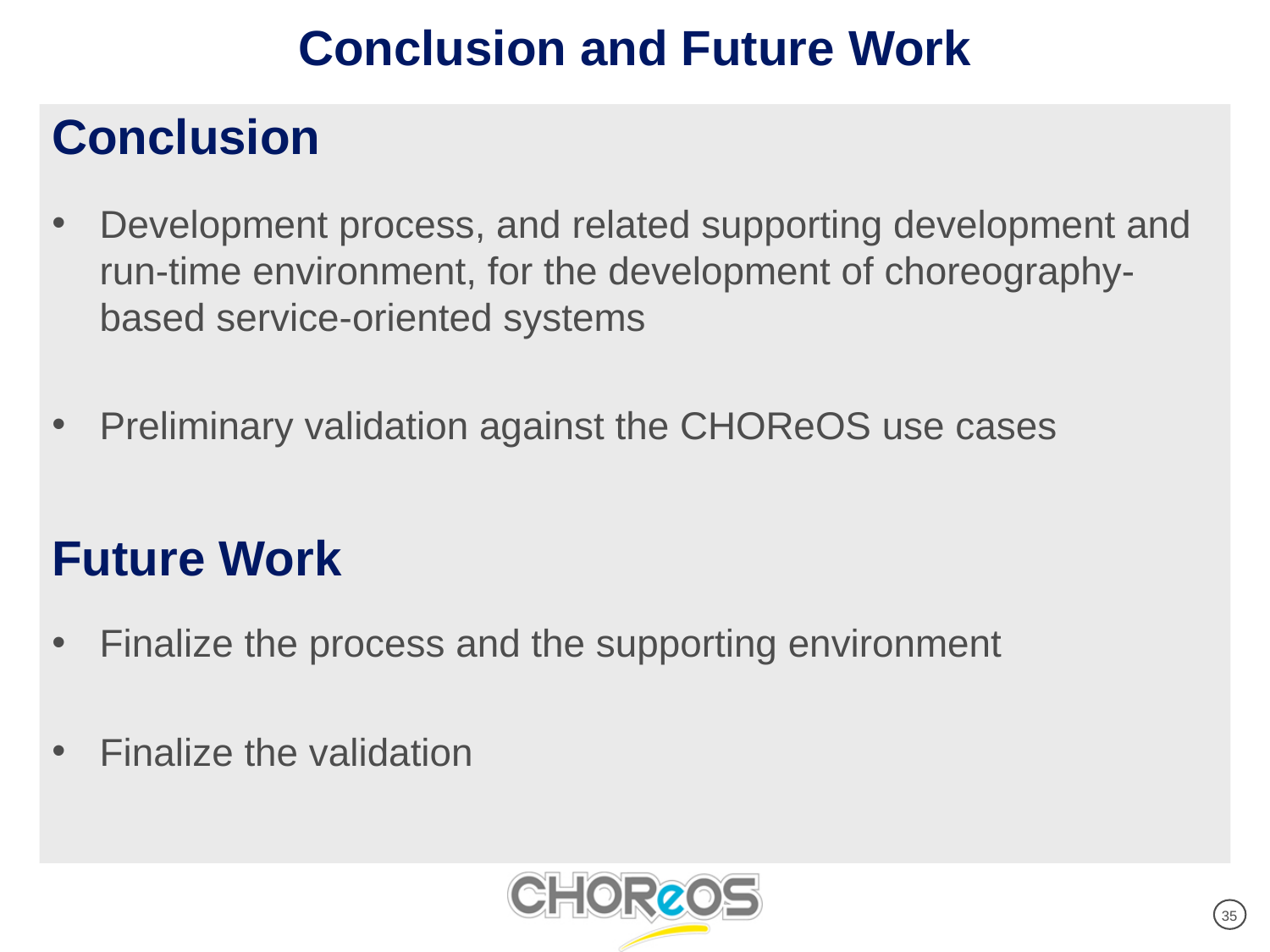

# Conclusion and Future Work
Conclusion

Development process, and related supporting development and run-time environment, for the development of choreography-based service-oriented systems

Preliminary validation against the CHOReOS use cases

Future Work

Finalize the process and the supporting environment

Finalize the validation